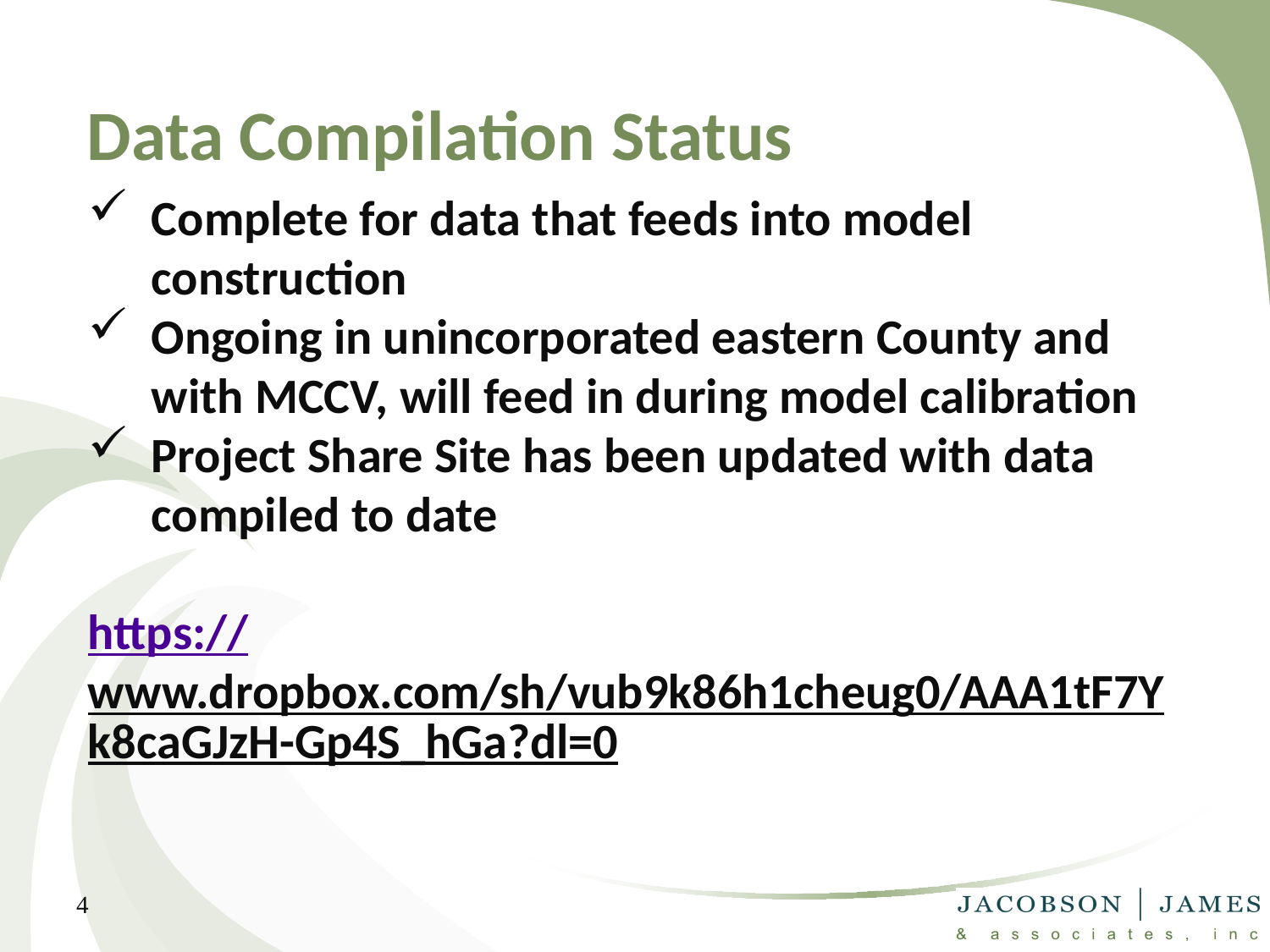

# Data Compilation Status
Complete for data that feeds into model construction
Ongoing in unincorporated eastern County and with MCCV, will feed in during model calibration
Project Share Site has been updated with data compiled to date

https://www.dropbox.com/sh/vub9k86h1cheug0/AAA1tF7Yk8caGJzH-Gp4S_hGa?dl=0

4